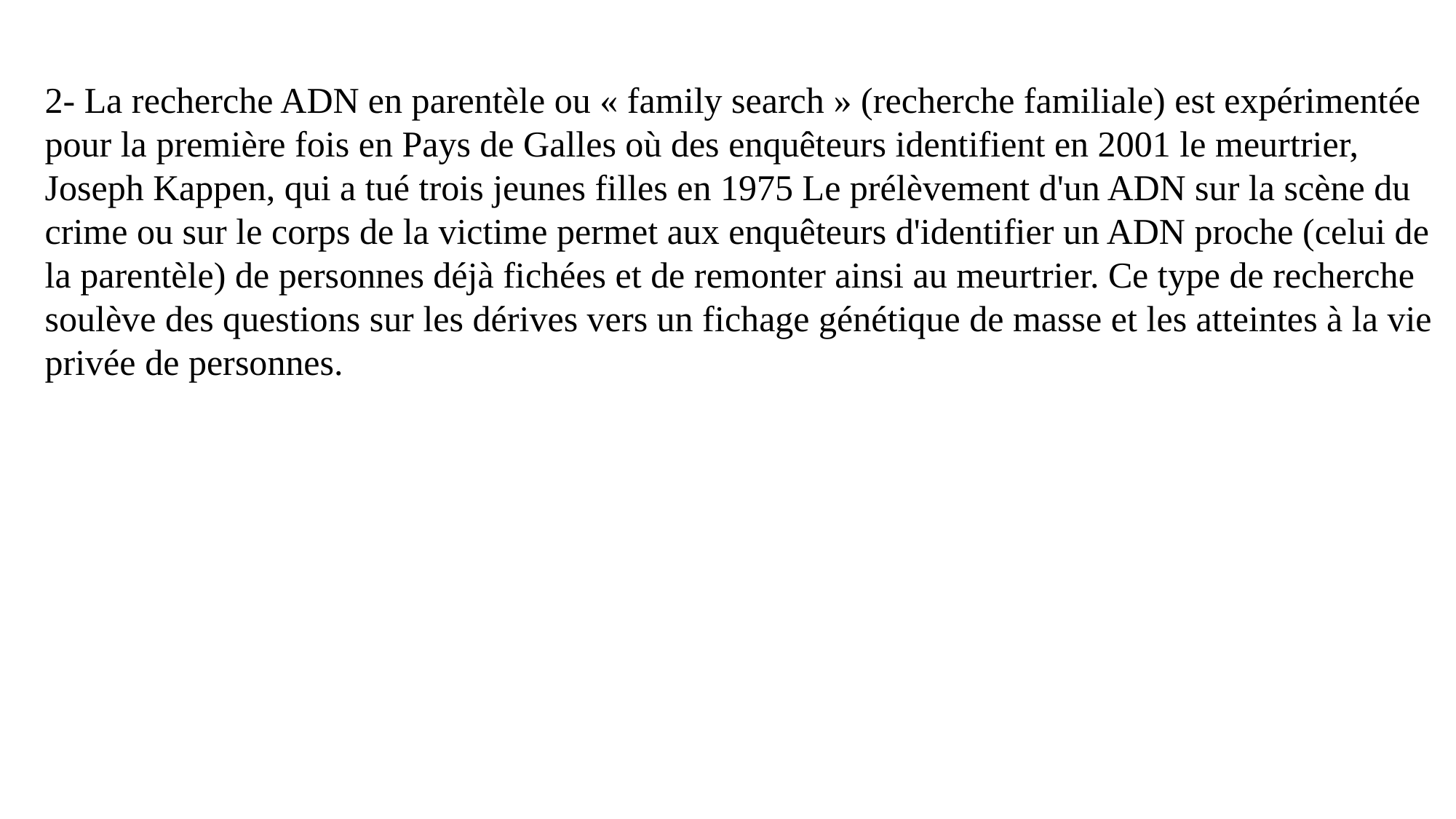

2- La recherche ADN en parentèle ou « family search » (recherche familiale) est expérimentée pour la première fois en Pays de Galles où des enquêteurs identifient en 2001 le meurtrier, Joseph Kappen, qui a tué trois jeunes filles en 1975 Le prélèvement d'un ADN sur la scène du crime ou sur le corps de la victime permet aux enquêteurs d'identifier un ADN proche (celui de la parentèle) de personnes déjà fichées et de remonter ainsi au meurtrier. Ce type de recherche soulève des questions sur les dérives vers un fichage génétique de masse et les atteintes à la vie privée de personnes.